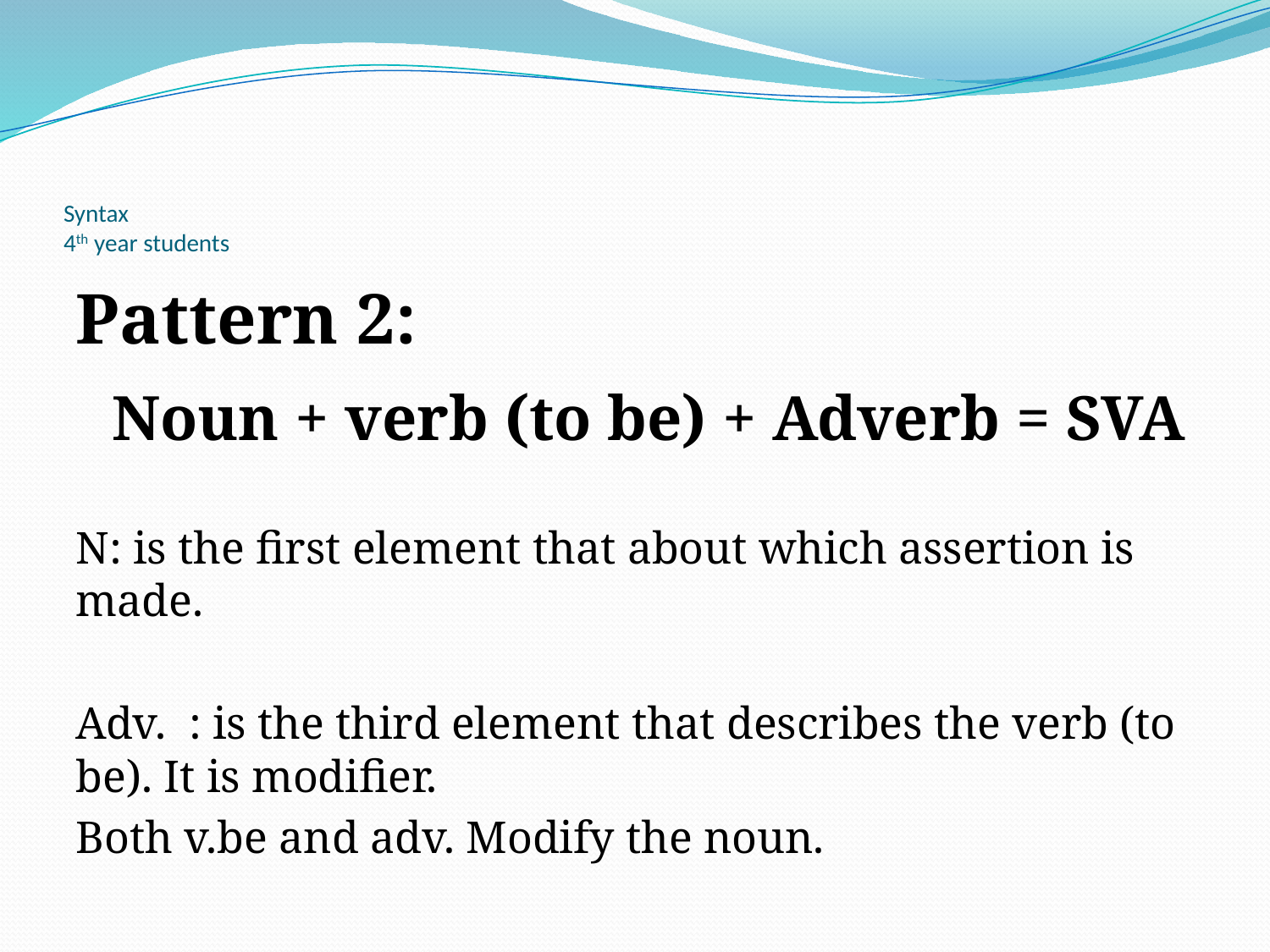

# Syntax 4th year students
Pattern 2:
  Noun + verb (to be) + Adverb = SVA

N: is the first element that about which assertion is made.

Adv.  : is the third element that describes the verb (to be). It is modifier.
Both v.be and adv. Modify the noun.